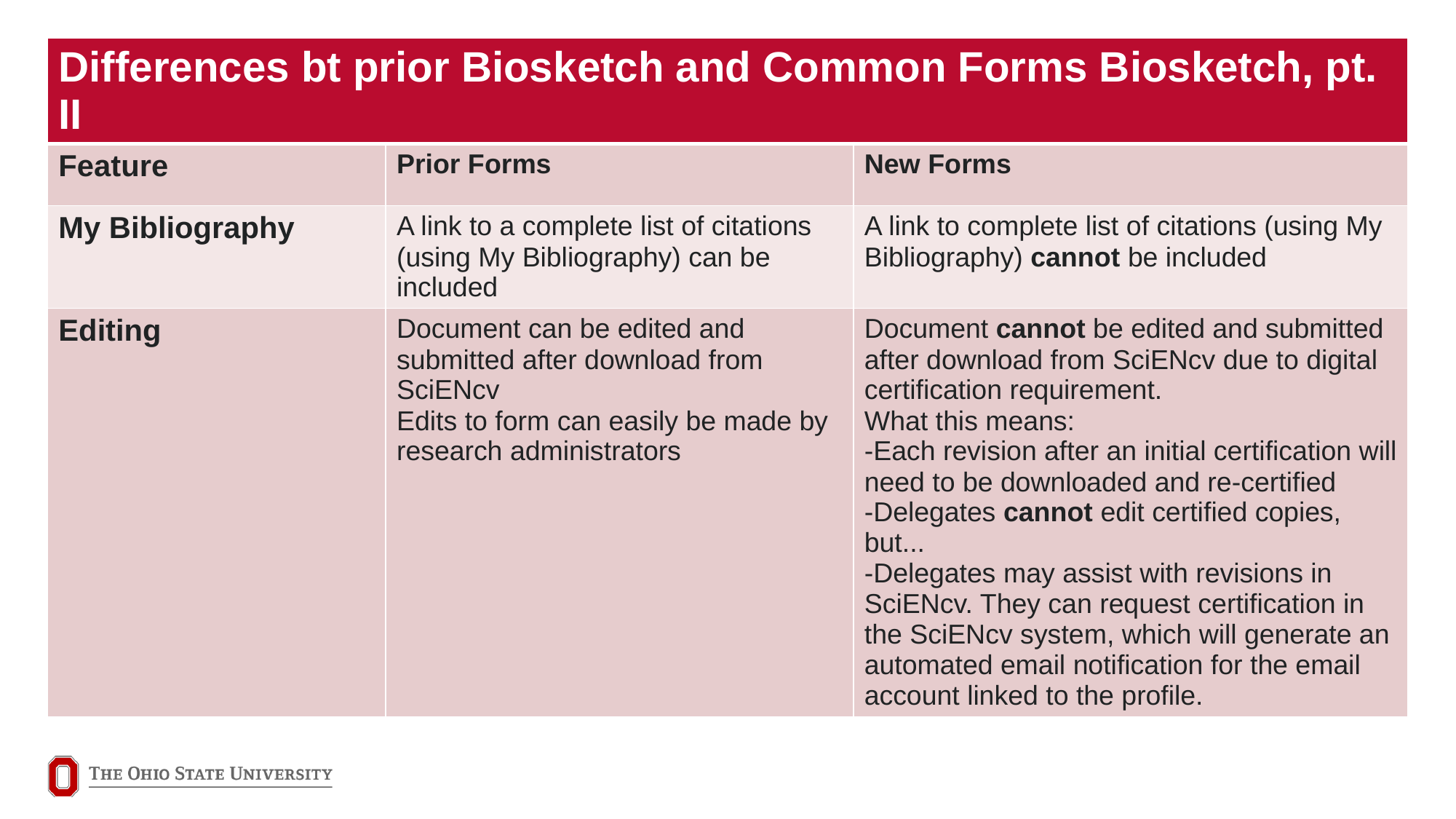

| Differences bt prior Biosketch and Common Forms Biosketch, pt. II |  |  |
| --- | --- | --- |
| Feature | Prior Forms | New Forms |
| My Bibliography | A link to a complete list of citations (using My Bibliography) can be included | A link to complete list of citations (using My Bibliography) cannot be included |
| Editing | Document can be edited and submitted after download from SciENcv Edits to form can easily be made by research administrators | Document cannot be edited and submitted after download from SciENcv due to digital certification requirement. What this means: -Each revision after an initial certification will need to be downloaded and re-certified -Delegates cannot edit certified copies, but... -Delegates may assist with revisions in SciENcv. They can request certification in the SciENcv system, which will generate an automated email notification for the email account linked to the profile. |